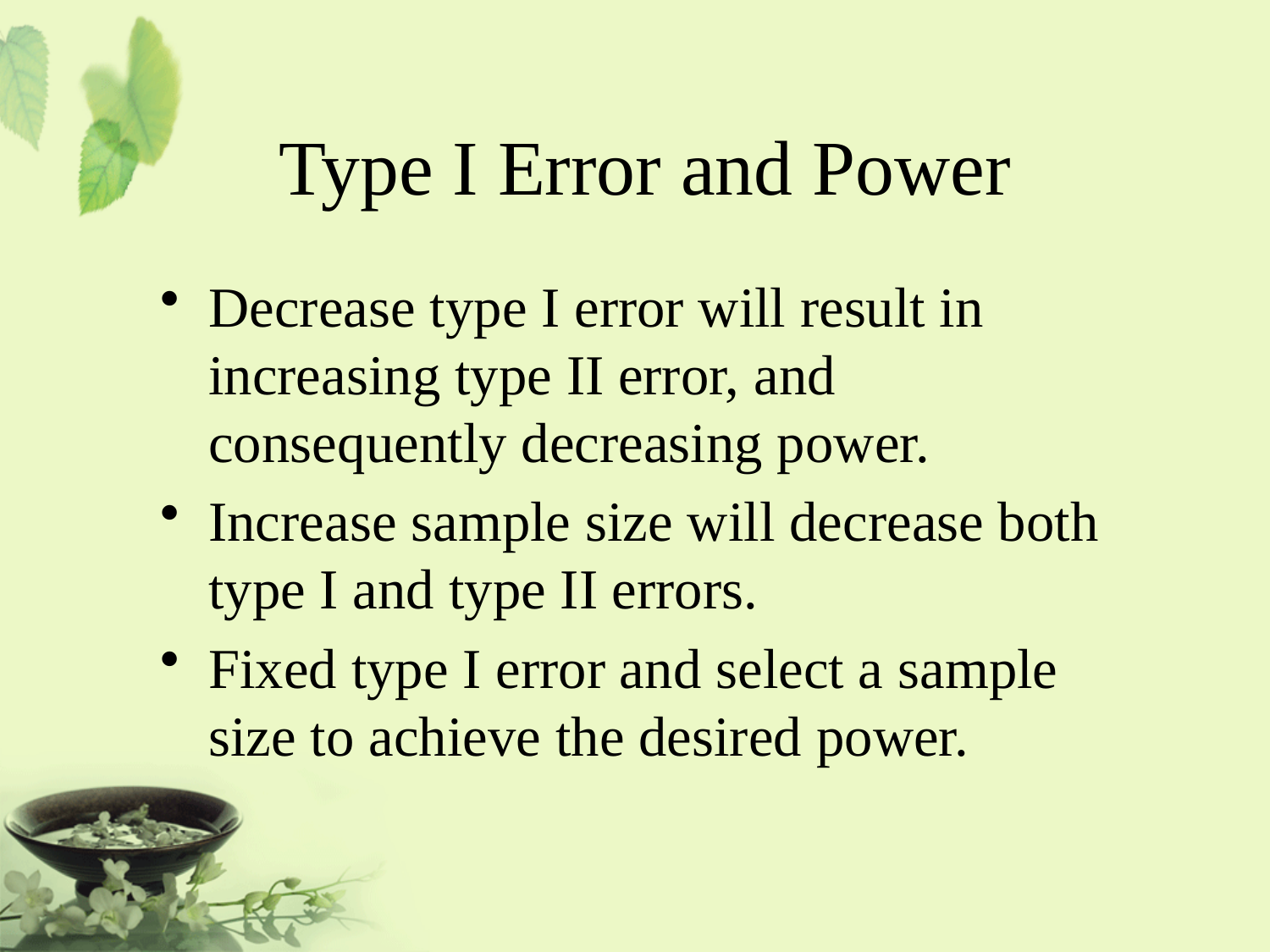

# Type I Error and Power
Decrease type I error will result in increasing type II error, and consequently decreasing power.
Increase sample size will decrease both type I and type II errors.
Fixed type I error and select a sample size to achieve the desired power.